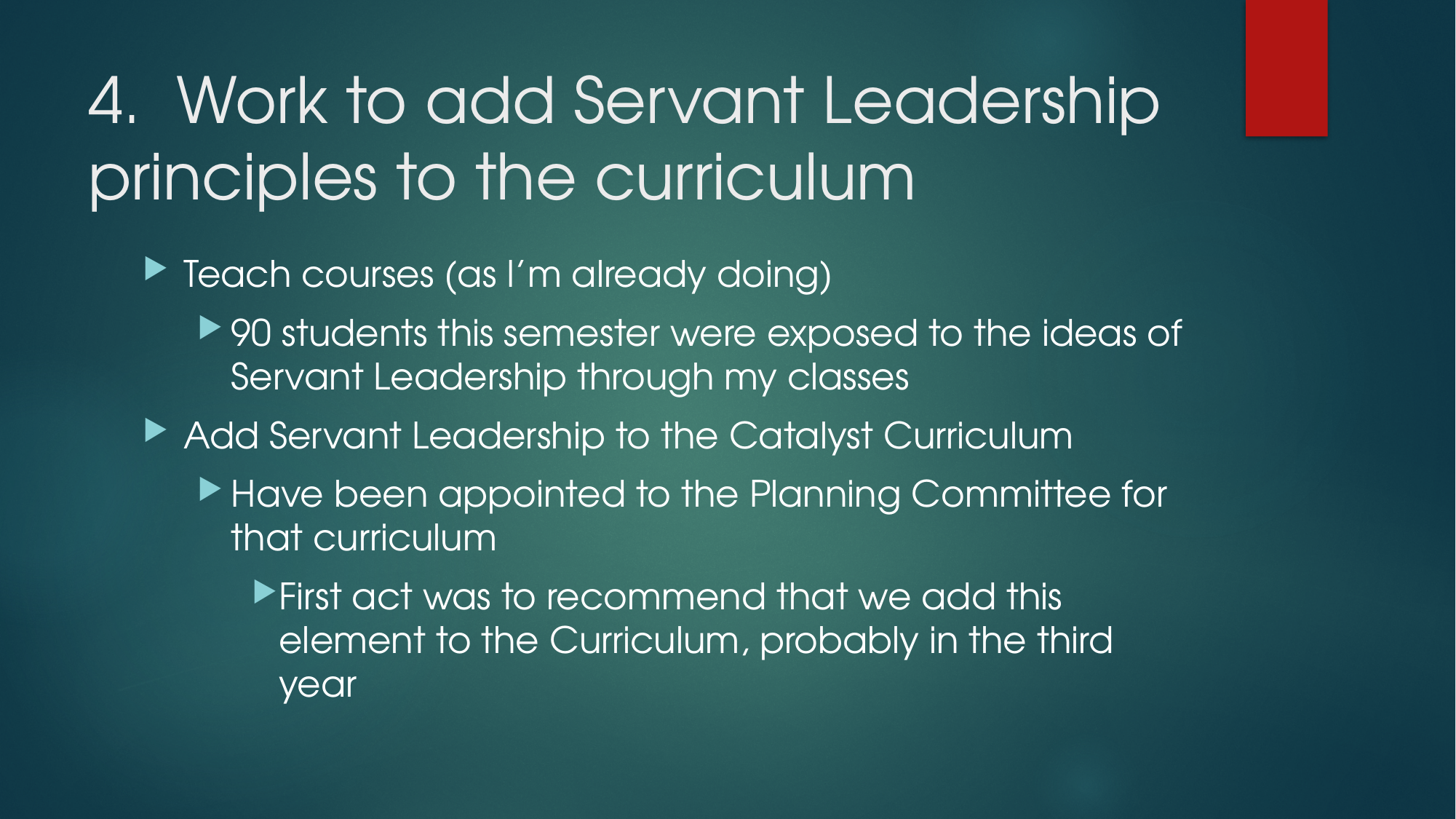

# 4.  Work to add Servant Leadership principles to the curriculum
Teach courses (as I’m already doing)
90 students this semester were exposed to the ideas of Servant Leadership through my classes
Add Servant Leadership to the Catalyst Curriculum
Have been appointed to the Planning Committee for that curriculum
First act was to recommend that we add this element to the Curriculum, probably in the third year